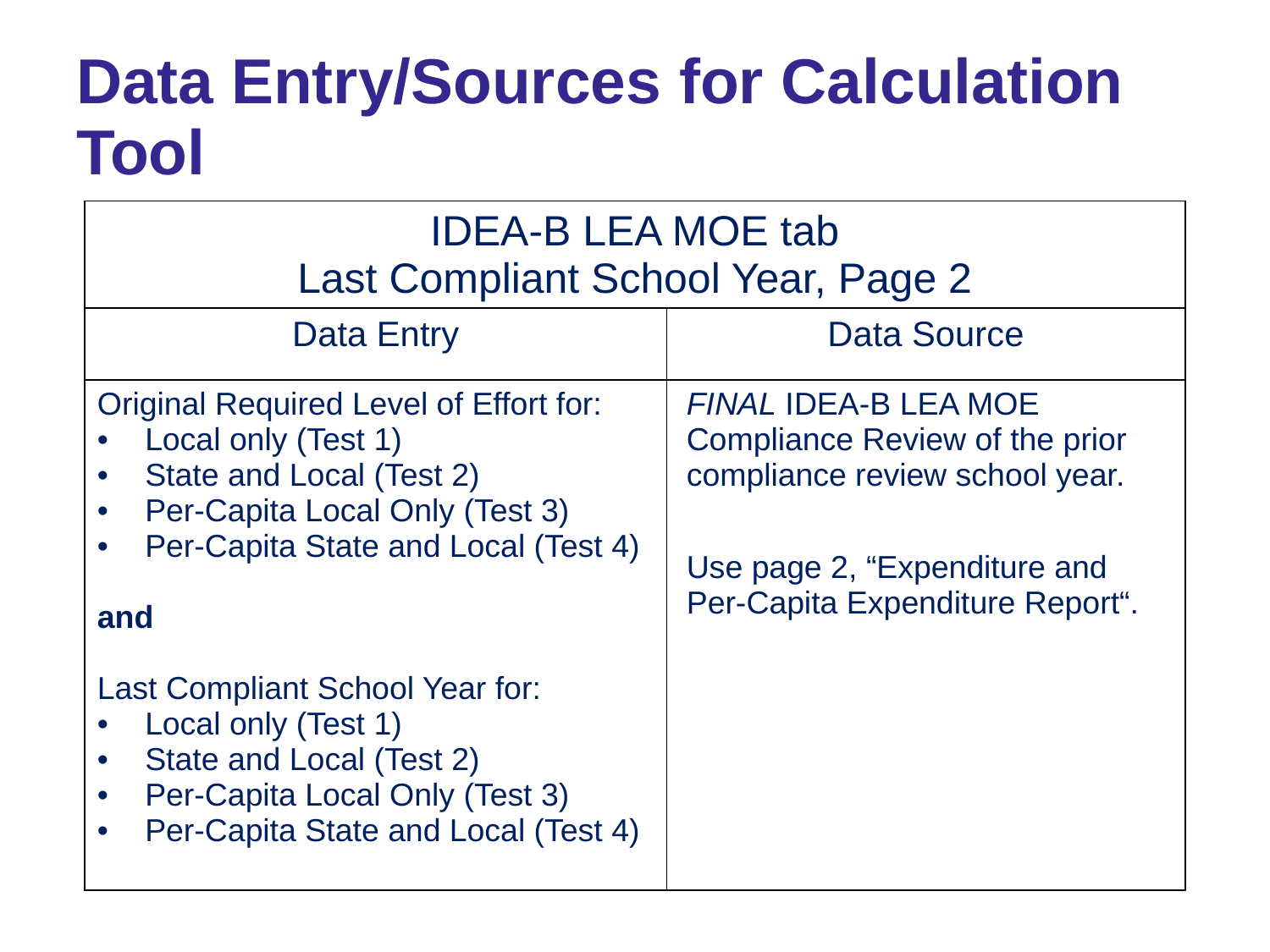

# Data Entry/Sources for Calculation Tool
| IDEA-B LEA MOE tab Last Compliant School Year, Page 2 |  |
| --- | --- |
| Data Entry | Data Source |
| Original Required Level of Effort for: Local only (Test 1) State and Local (Test 2) Per-Capita Local Only (Test 3) Per-Capita State and Local (Test 4) and Last Compliant School Year for: Local only (Test 1) State and Local (Test 2) Per-Capita Local Only (Test 3) Per-Capita State and Local (Test 4) | FINAL IDEA-B LEA MOE Compliance Review of the prior compliance review school year. Use page 2, “Expenditure and Per-Capita Expenditure Report“. |